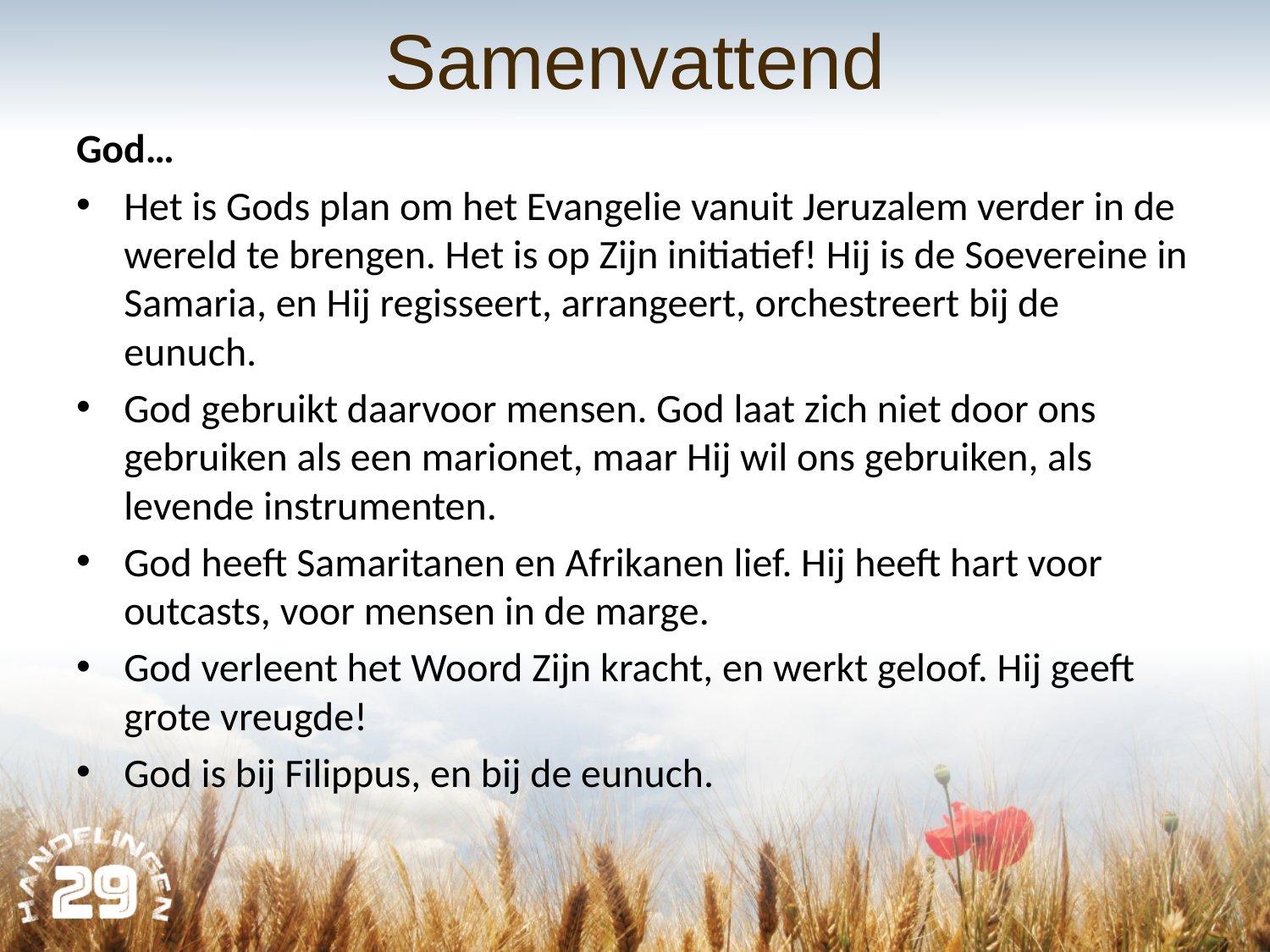

# Samenvattend
God…
Het is Gods plan om het Evangelie vanuit Jeruzalem verder in de wereld te brengen. Het is op Zijn initiatief! Hij is de Soevereine in Samaria, en Hij regisseert, arrangeert, orchestreert bij de eunuch.
God gebruikt daarvoor mensen. God laat zich niet door ons gebruiken als een marionet, maar Hij wil ons gebruiken, als levende instrumenten.
God heeft Samaritanen en Afrikanen lief. Hij heeft hart voor outcasts, voor mensen in de marge.
God verleent het Woord Zijn kracht, en werkt geloof. Hij geeft grote vreugde!
God is bij Filippus, en bij de eunuch.